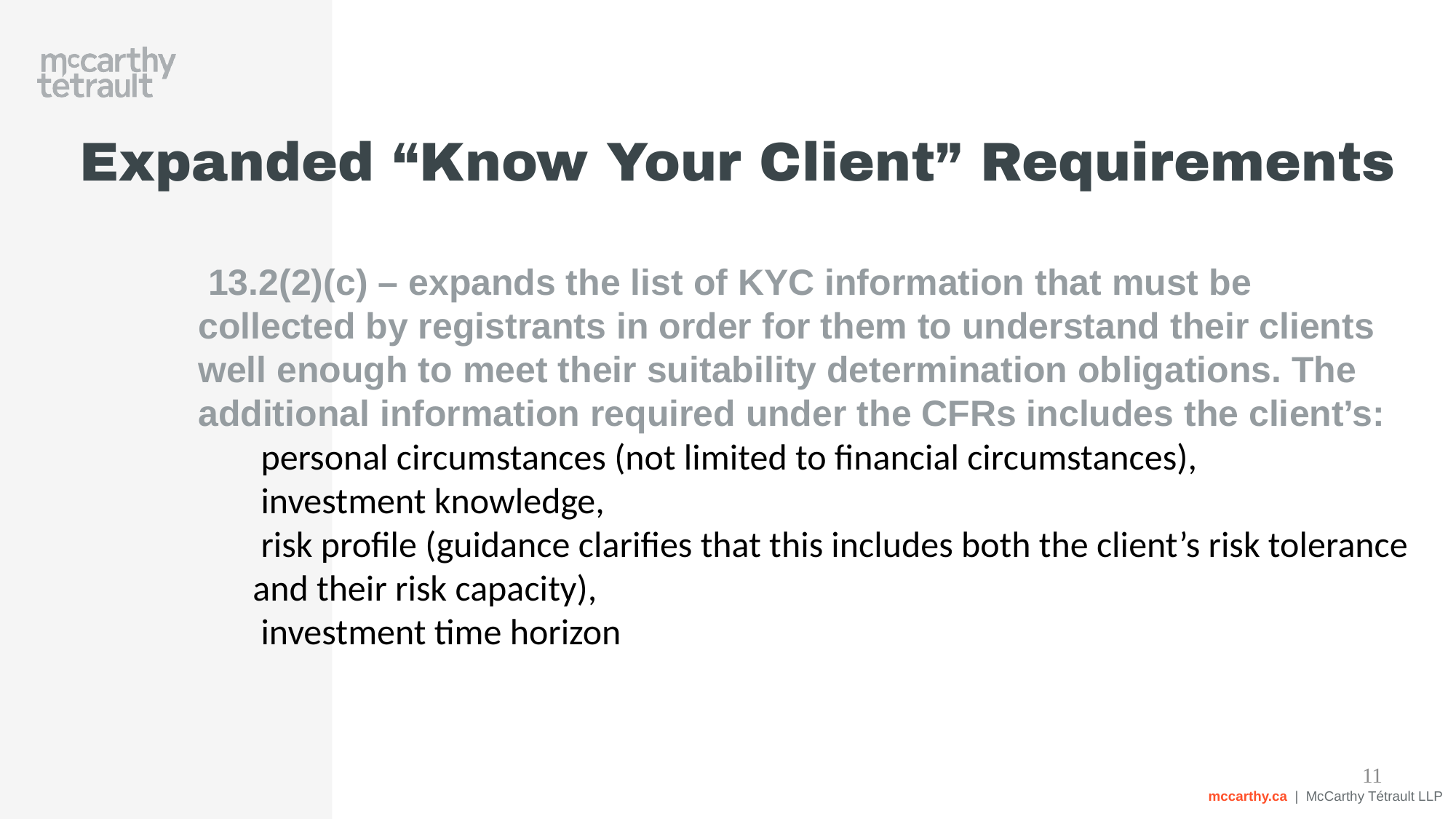

# Expanded “Know Your Client” Requirements
 13.2(2)(c) – expands the list of KYC information that must be collected by registrants in order for them to understand their clients well enough to meet their suitability determination obligations. The additional information required under the CFRs includes the client’s:
 personal circumstances (not limited to financial circumstances),
 investment knowledge,
 risk profile (guidance clarifies that this includes both the client’s risk tolerance and their risk capacity),
 investment time horizon
11